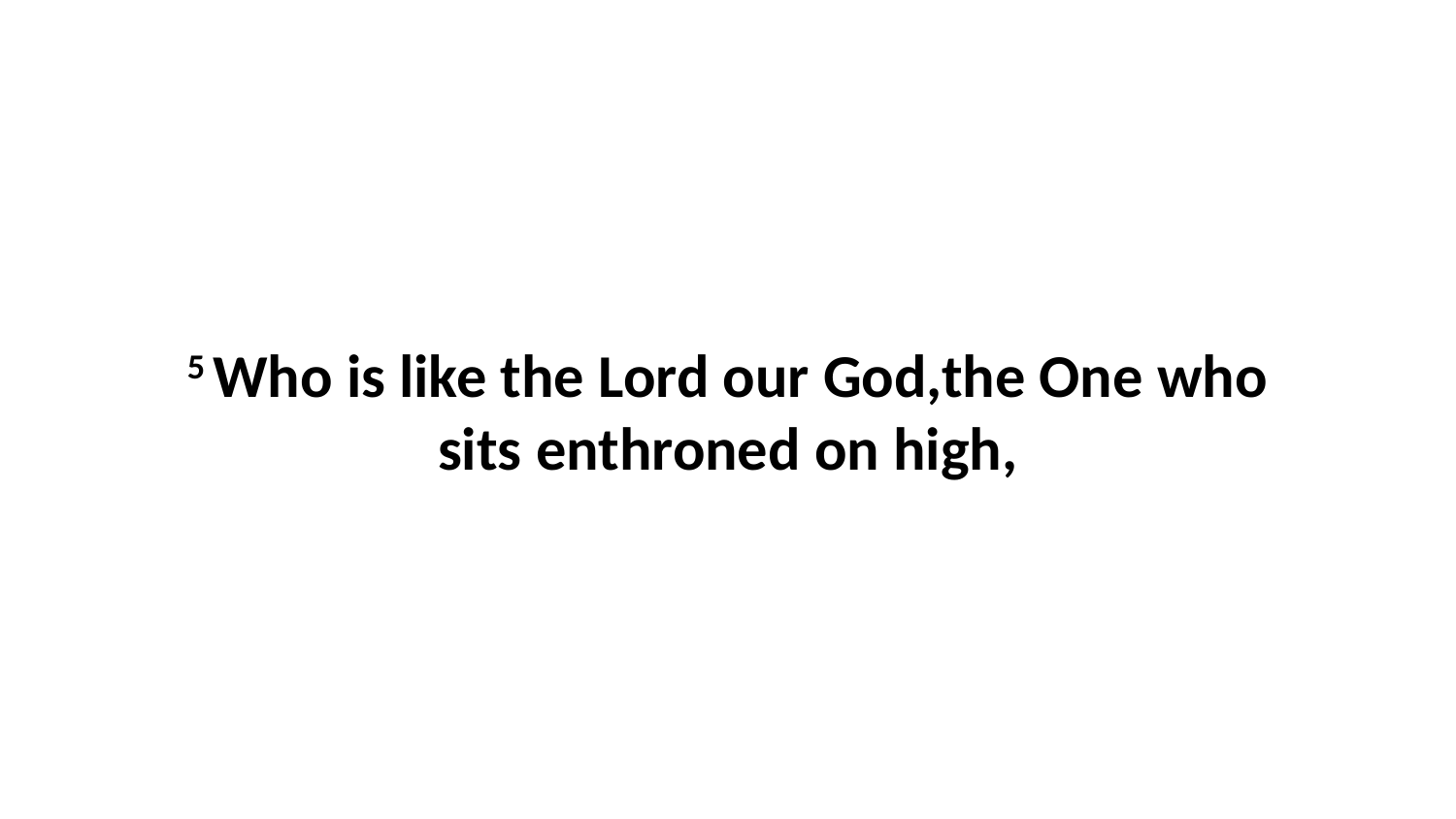

5 Who is like the Lord our God,the One who sits enthroned on high,